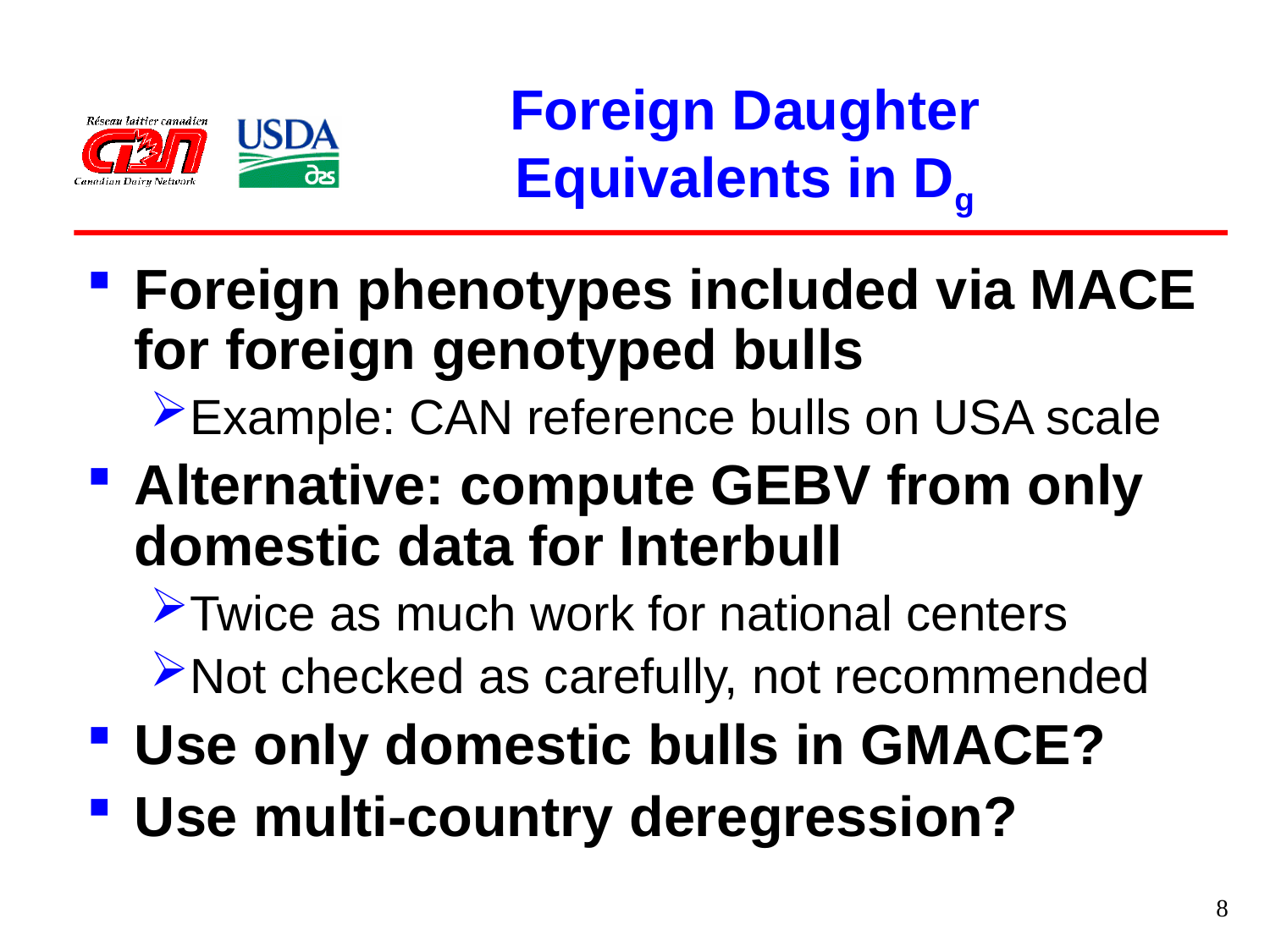

# Foreign Daughter Equivalents in Dg
Foreign phenotypes included via MACE for foreign genotyped bulls
Example: CAN reference bulls on USA scale
Alternative: compute GEBV from only domestic data for Interbull
Twice as much work for national centers
Not checked as carefully, not recommended
Use only domestic bulls in GMACE?
Use multi-country deregression?
8